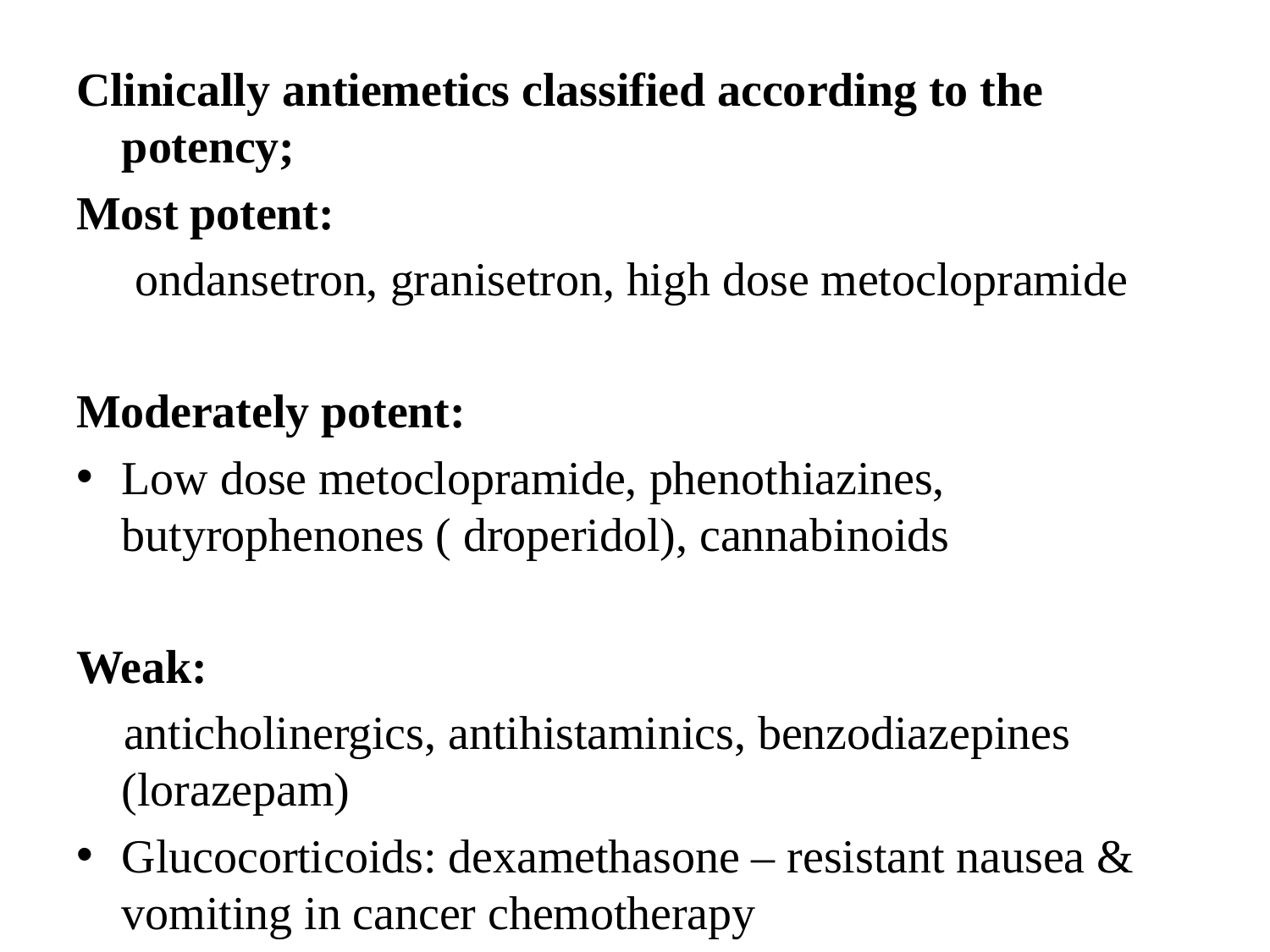

Clinically antiemetics classified according to the potency;
Most potent:
     ondansetron, granisetron, high dose metoclopramide

Moderately potent:
Low dose metoclopramide, phenothiazines, butyrophenones ( droperidol), cannabinoids

Weak:
    anticholinergics, antihistaminics, benzodiazepines  (lorazepam)
Glucocorticoids: dexamethasone – resistant nausea & vomiting in cancer chemotherapy